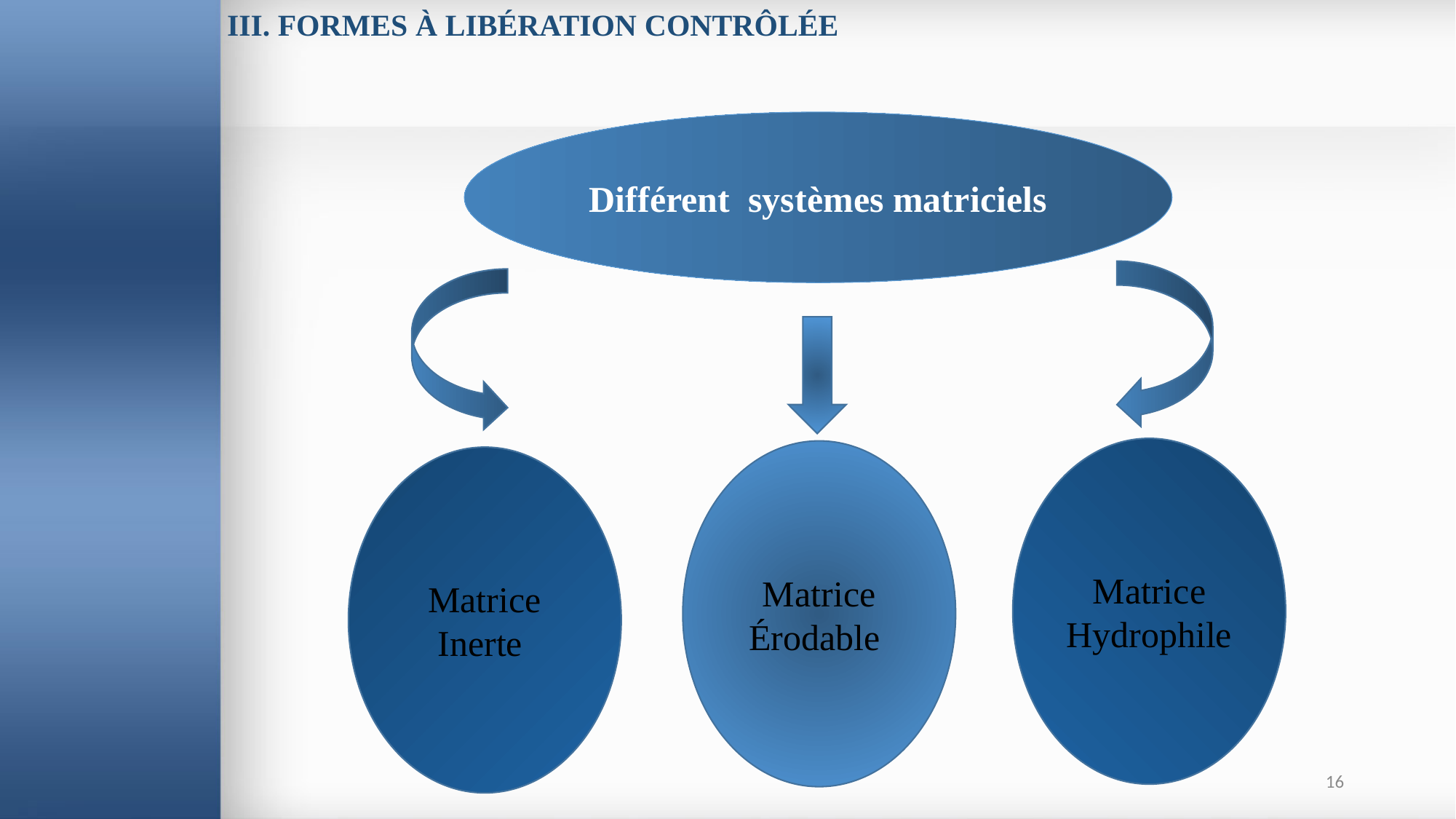

III. FORMES À LIBÉRATION CONTRÔLÉE

Différent  systèmes matriciels

Matrice Érodable
Matrice Hydrophile
Matrice
Inerte
16